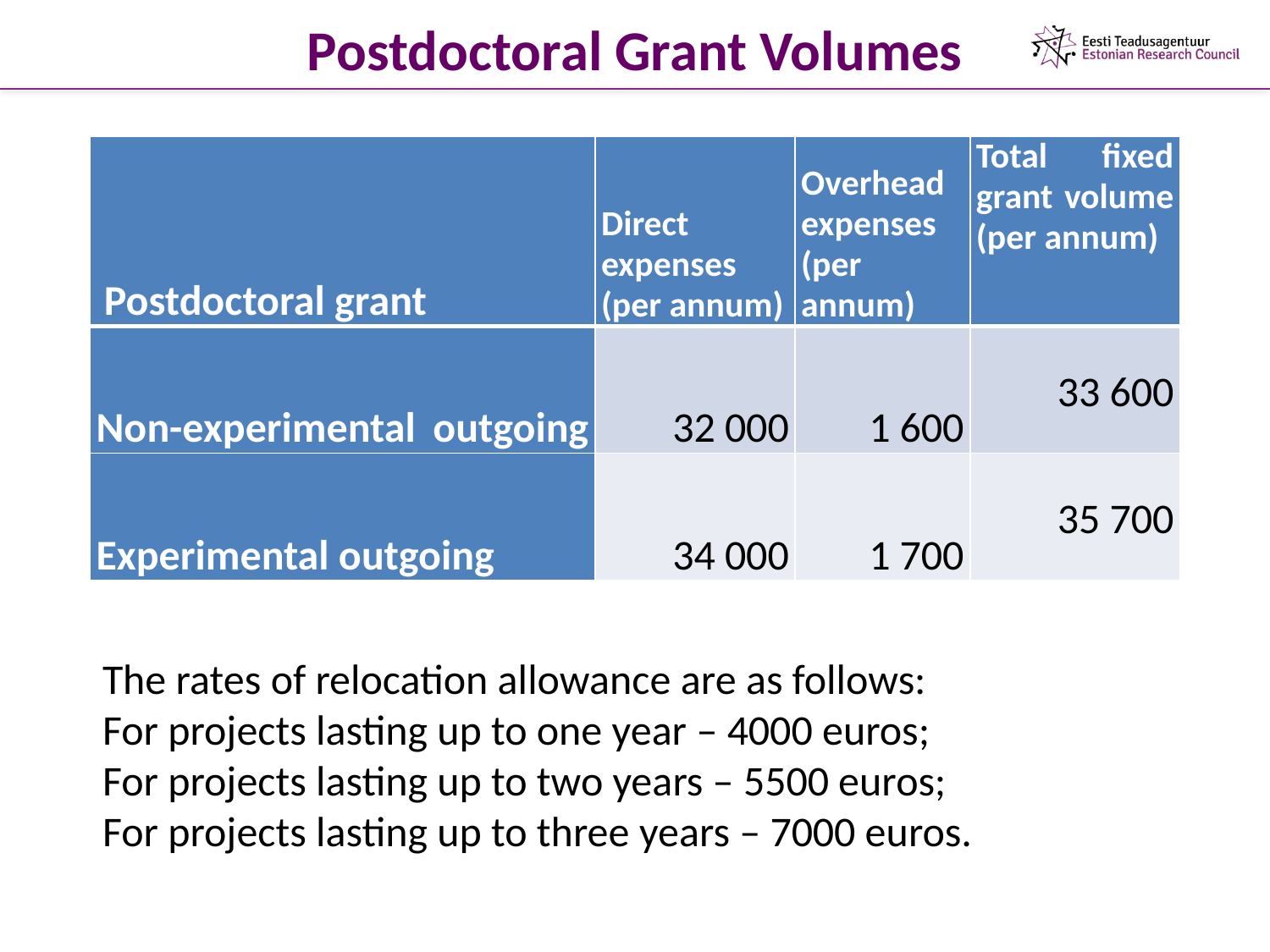

# Postdoctoral Grant Volumes
| Postdoctoral grant | Direct expenses (per annum) | Overhead expenses (per annum) | Total fixed grant volume (per annum) |
| --- | --- | --- | --- |
| Non-experimental outgoing | 32 000 | 1 600 | 33 600 |
| Experimental outgoing | 34 000 | 1 700 | 35 700 |
The rates of relocation allowance are as follows:
For projects lasting up to one year – 4000 euros;
For projects lasting up to two years – 5500 euros;
For projects lasting up to three years – 7000 euros.